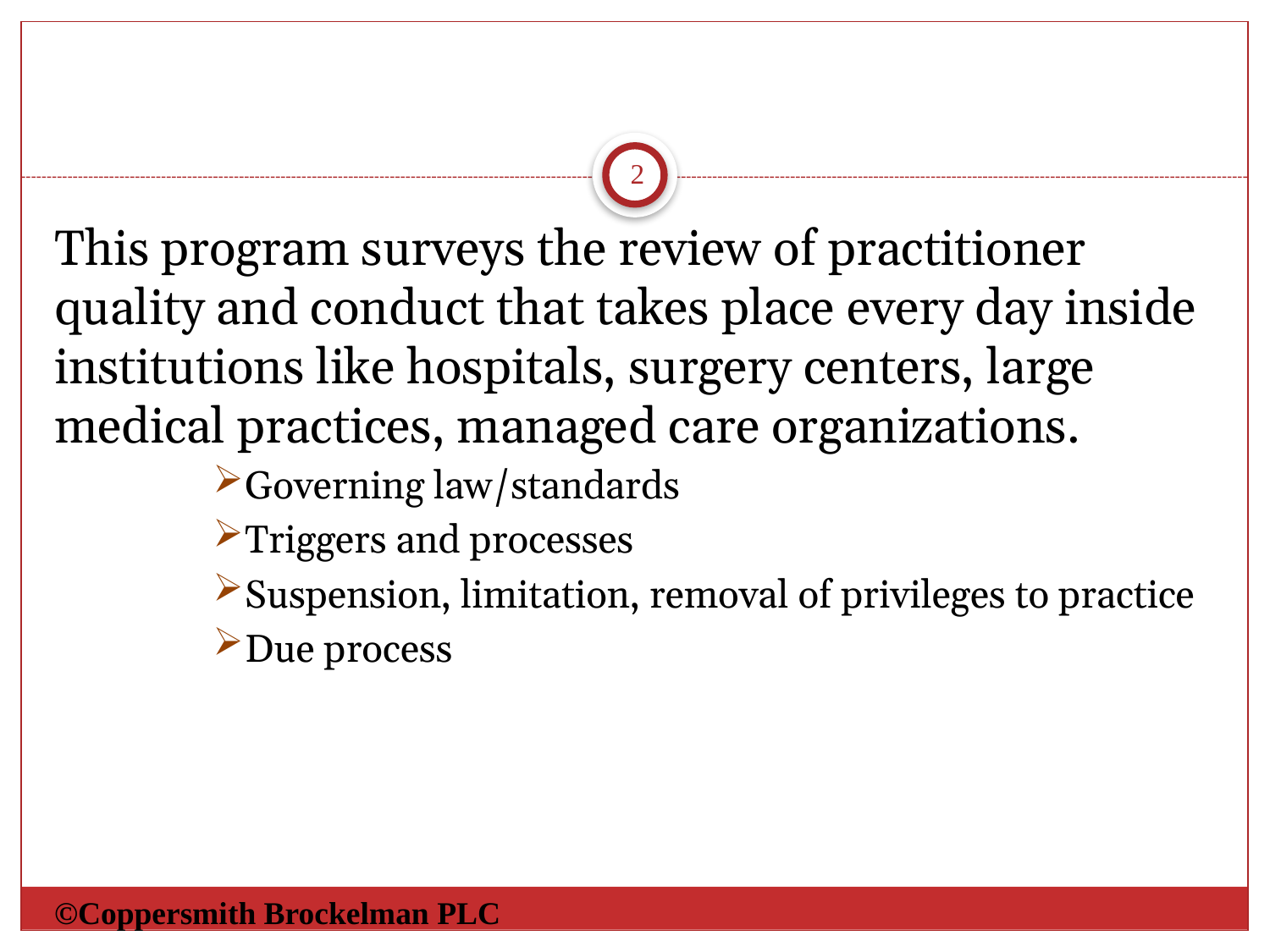

#

This program surveys the review of practitioner quality and conduct that takes place every day inside institutions like hospitals, surgery centers, large medical practices, managed care organizations.
Governing law/standards
Triggers and processes
Suspension, limitation, removal of privileges to practice
Due process

2